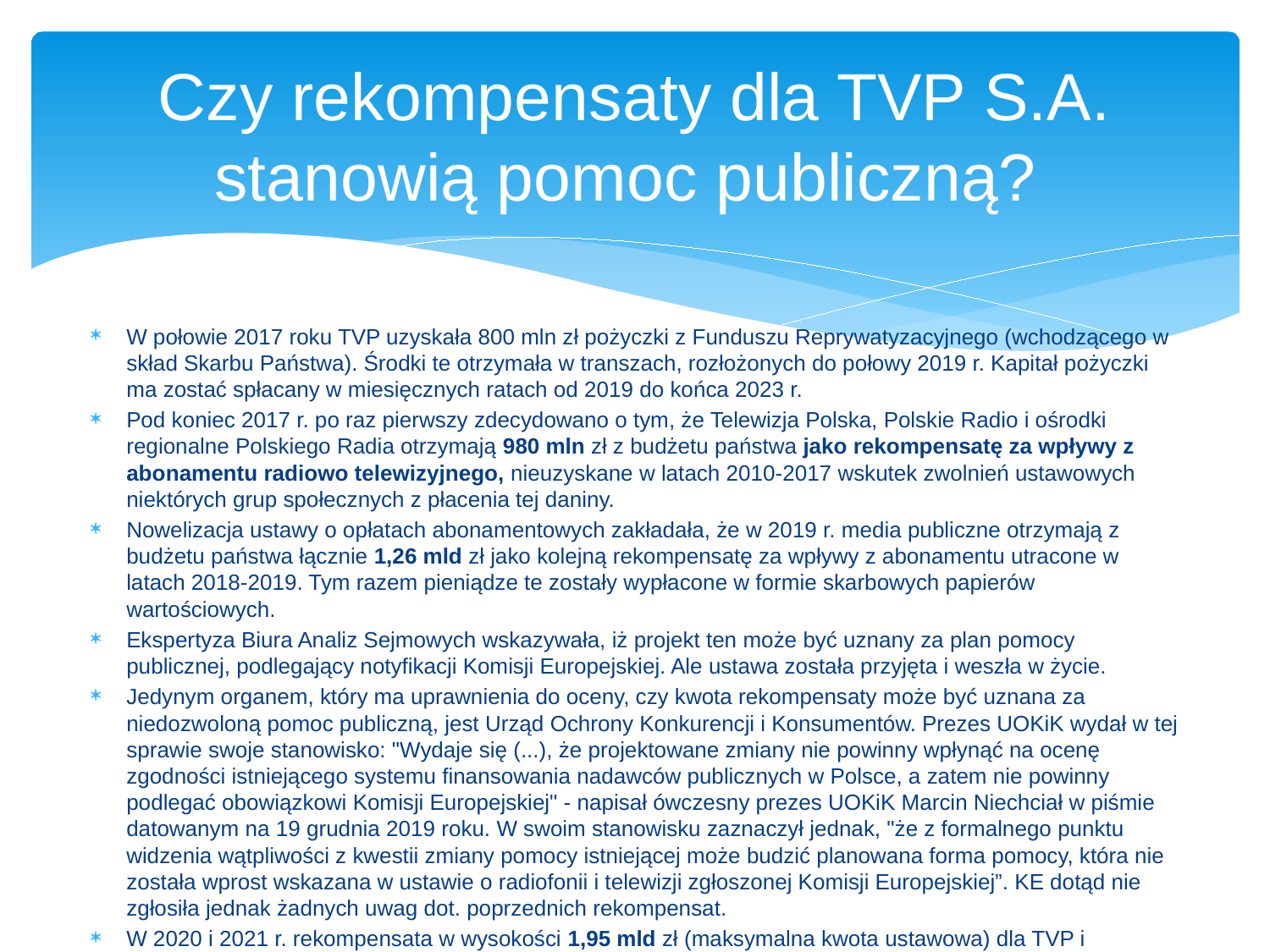

# Czy rekompensaty dla TVP S.A. stanowią pomoc publiczną?
W połowie 2017 roku TVP uzyskała 800 mln zł pożyczki z Funduszu Reprywatyzacyjnego (wchodzącego w skład Skarbu Państwa). Środki te otrzymała w transzach, rozłożonych do połowy 2019 r. Kapitał pożyczki ma zostać spłacany w miesięcznych ratach od 2019 do końca 2023 r.
Pod koniec 2017 r. po raz pierwszy zdecydowano o tym, że Telewizja Polska, Polskie Radio i ośrodki regionalne Polskiego Radia otrzymają 980 mln zł z budżetu państwa jako rekompensatę za wpływy z abonamentu radiowo telewizyjnego, nieuzyskane w latach 2010-2017 wskutek zwolnień ustawowych niektórych grup społecznych z płacenia tej daniny.
Nowelizacja ustawy o opłatach abonamentowych zakładała, że w 2019 r. media publiczne otrzymają z budżetu państwa łącznie 1,26 mld zł jako kolejną rekompensatę za wpływy z abonamentu utracone w latach 2018-2019. Tym razem pieniądze te zostały wypłacone w formie skarbowych papierów wartościowych.
Ekspertyza Biura Analiz Sejmowych wskazywała, iż projekt ten może być uznany za plan pomocy publicznej, podlegający notyfikacji Komisji Europejskiej. Ale ustawa została przyjęta i weszła w życie.
Jedynym organem, który ma uprawnienia do oceny, czy kwota rekompensaty może być uznana za niedozwoloną pomoc publiczną, jest Urząd Ochrony Konkurencji i Konsumentów. Prezes UOKiK wydał w tej sprawie swoje stanowisko: "Wydaje się (...), że projektowane zmiany nie powinny wpłynąć na ocenę zgodności istniejącego systemu finansowania nadawców publicznych w Polsce, a zatem nie powinny podlegać obowiązkowi Komisji Europejskiej" - napisał ówczesny prezes UOKiK Marcin Niechciał w piśmie datowanym na 19 grudnia 2019 roku. W swoim stanowisku zaznaczył jednak, "że z formalnego punktu widzenia wątpliwości z kwestii zmiany pomocy istniejącej może budzić planowana forma pomocy, która nie została wprost wskazana w ustawie o radiofonii i telewizji zgłoszonej Komisji Europejskiej”. KE dotąd nie zgłosiła jednak żadnych uwag dot. poprzednich rekompensat.
W 2020 i 2021 r. rekompensata w wysokości 1,95 mld zł (maksymalna kwota ustawowa) dla TVP i Polskiego Radia , z przeznaczeniem na realizację misji publicznej. Rekompensaty wpisywane są do ustawy budżetowej.